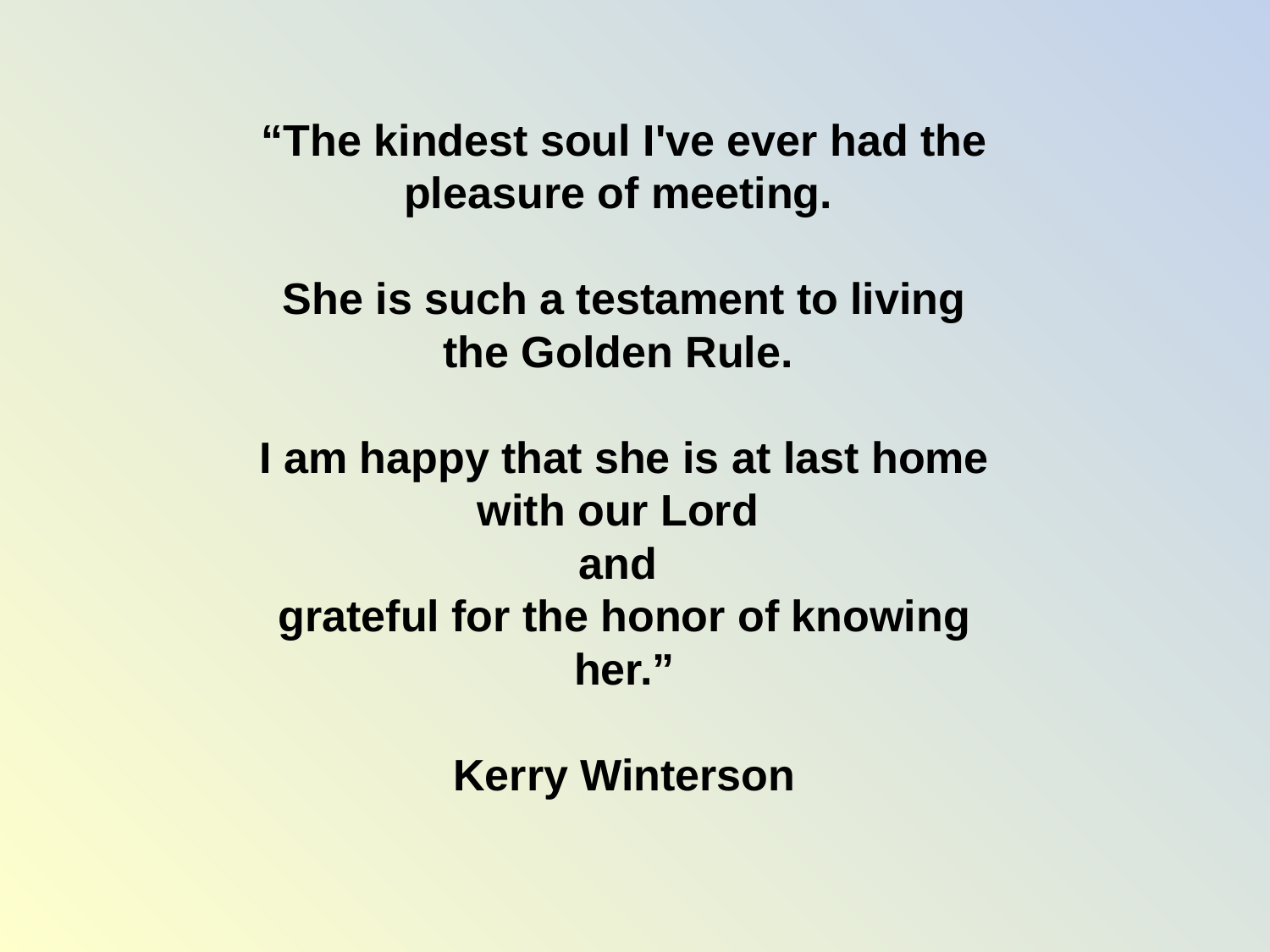

“The kindest soul I've ever had the pleasure of meeting.

She is such a testament to living the Golden Rule.

I am happy that she is at last home with our Lord
and
grateful for the honor of knowing her.”

Kerry Winterson